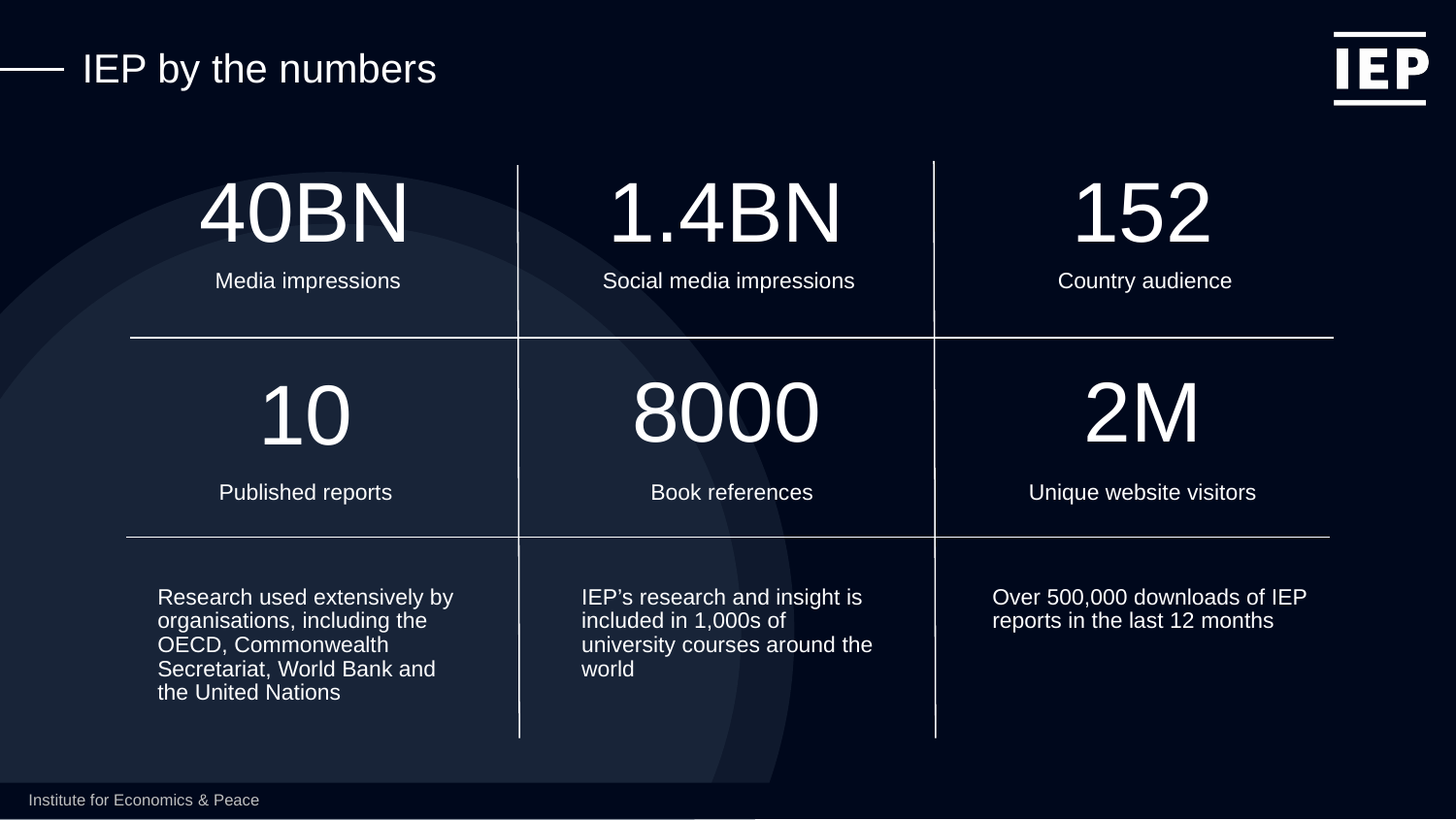

IEP by the numbers
152
Country audience
40BN
Media impressions
1.4BN
Social media impressions
8000
Book references
2M
Unique website visitors
10
Published reports
Research used extensively by organisations, including the OECD, Commonwealth Secretariat, World Bank and the United Nations
Over 500,000 downloads of IEP reports in the last 12 months
IEP’s research and insight is included in 1,000s of university courses around the world